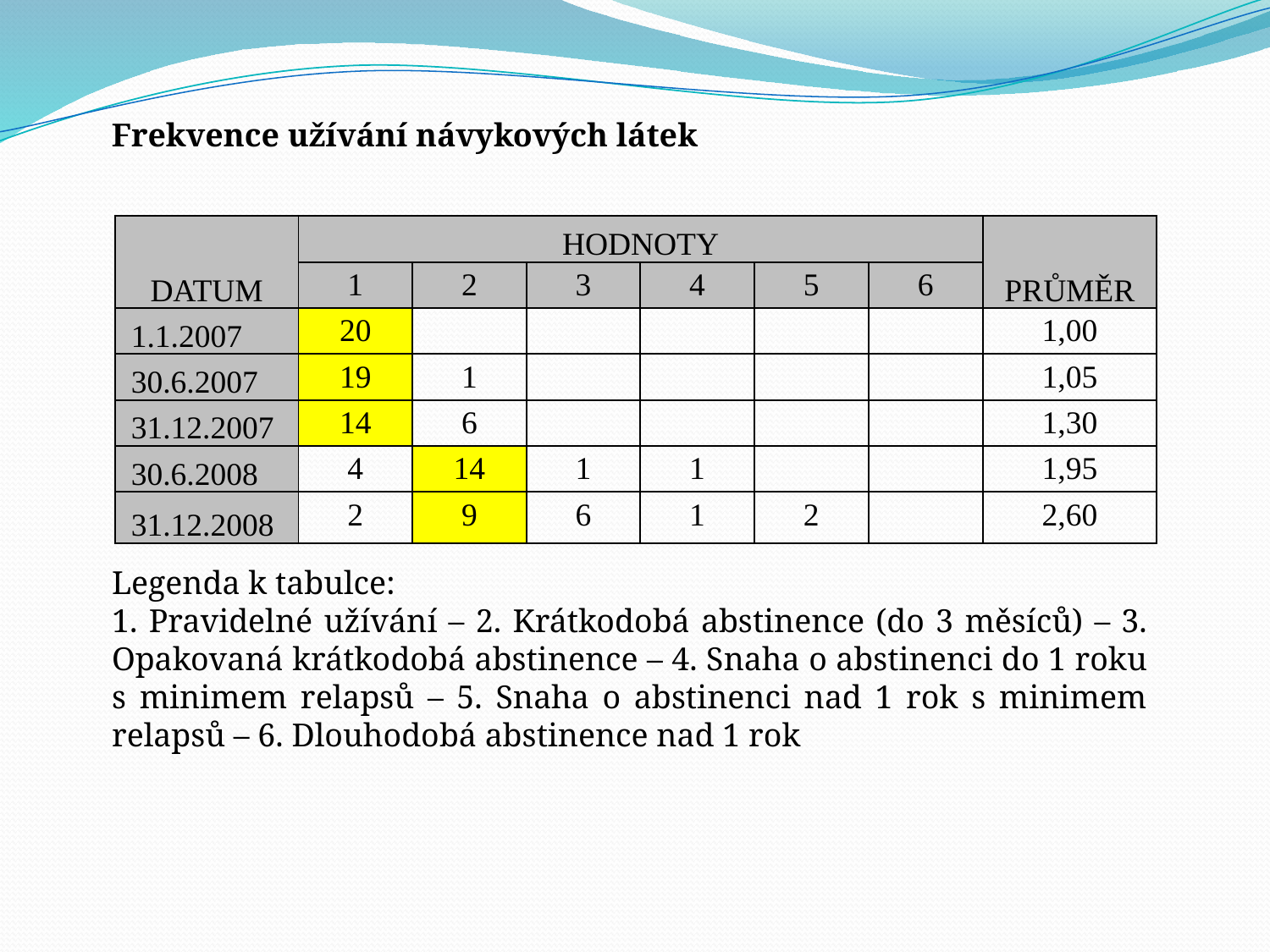

Frekvence užívání návykových látek
| DATUM | HODNOTY |  |  |  |  |  | PRŮMĚR |
| --- | --- | --- | --- | --- | --- | --- | --- |
|  | 1 | 2 | 3 | 4 | 5 | 6 |  |
| 1.1.2007 | 20 |  |  |  |  |  | 1,00 |
| 30.6.2007 | 19 | 1 |  |  |  |  | 1,05 |
| 31.12.2007 | 14 | 6 |  |  |  |  | 1,30 |
| 30.6.2008 | 4 | 14 | 1 | 1 |  |  | 1,95 |
| 31.12.2008 | 2 | 9 | 6 | 1 | 2 |  | 2,60 |
Legenda k tabulce:
1. Pravidelné užívání – 2. Krátkodobá abstinence (do 3 měsíců) – 3. Opakovaná krátkodobá abstinence – 4. Snaha o abstinenci do 1 roku s minimem relapsů – 5. Snaha o abstinenci nad 1 rok s minimem relapsů – 6. Dlouhodobá abstinence nad 1 rok